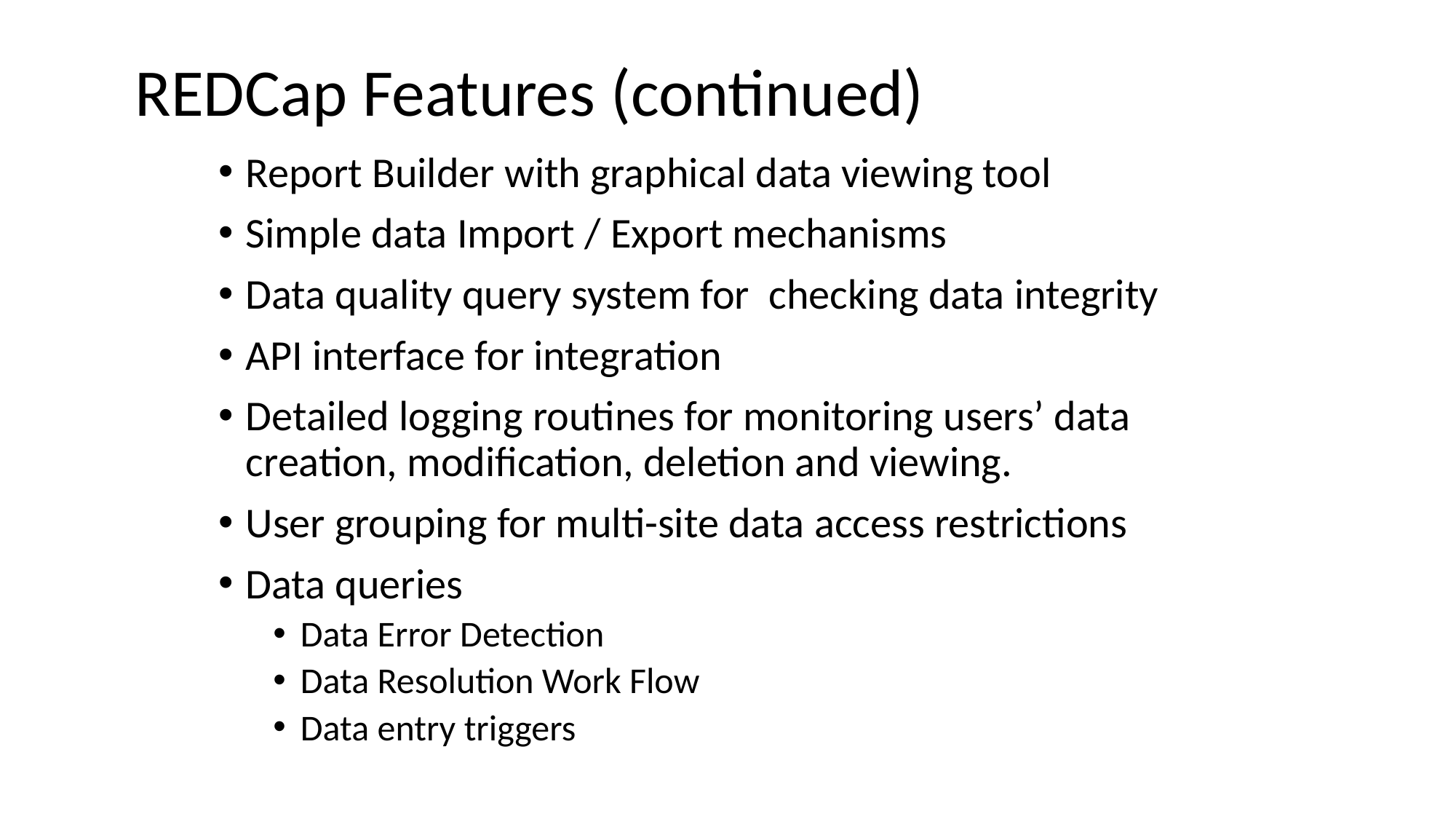

# REDCap Features (continued)
Report Builder with graphical data viewing tool
Simple data Import / Export mechanisms
Data quality query system for  checking data integrity
API interface for integration
Detailed logging routines for monitoring users’ data creation, modification, deletion and viewing.
User grouping for multi-site data access restrictions
Data queries
Data Error Detection
Data Resolution Work Flow
Data entry triggers